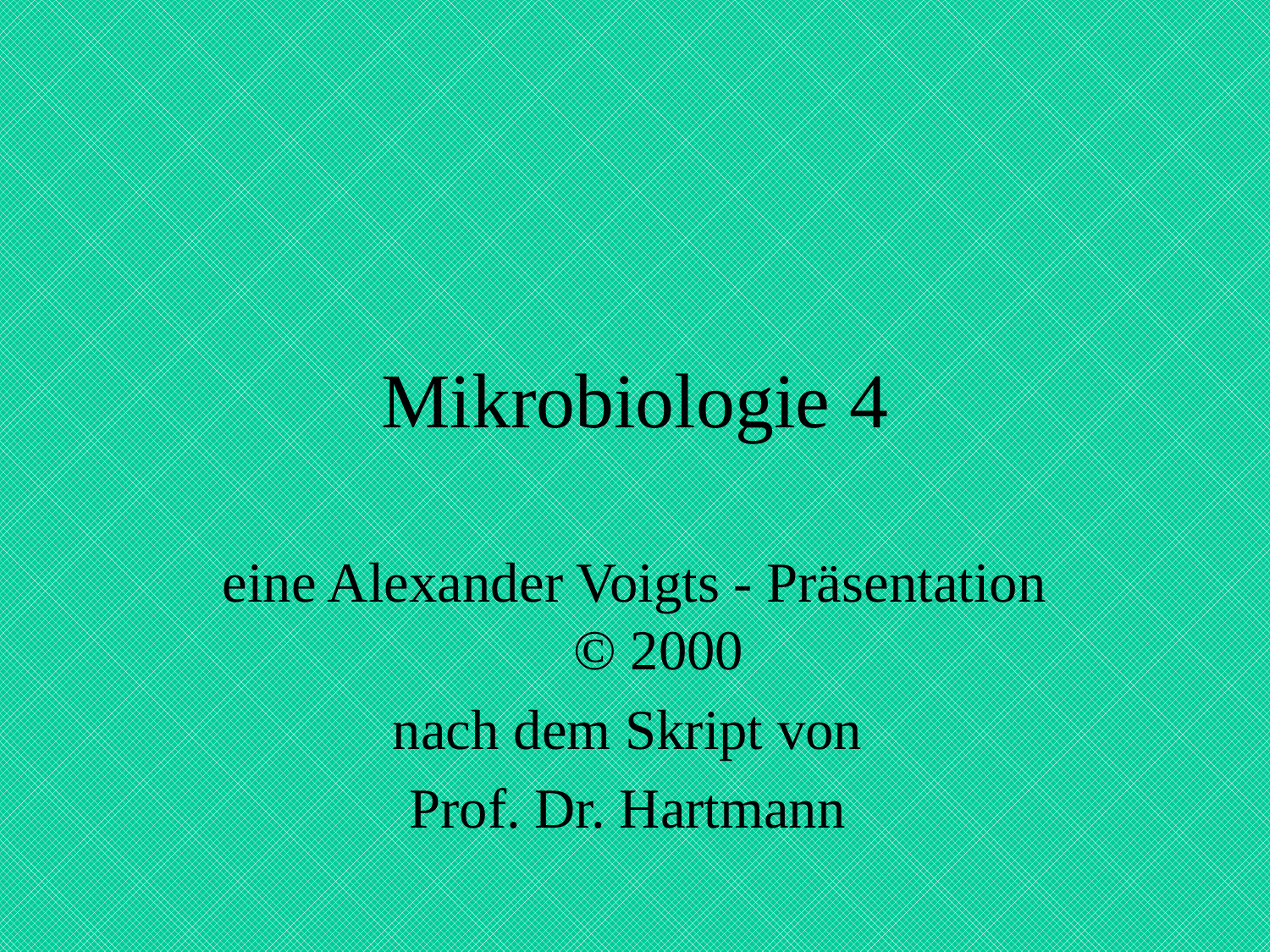

# Mikrobiologie 4
eine Alexander Voigts - Präsentation © 2000
nach dem Skript von
Prof. Dr. Hartmann